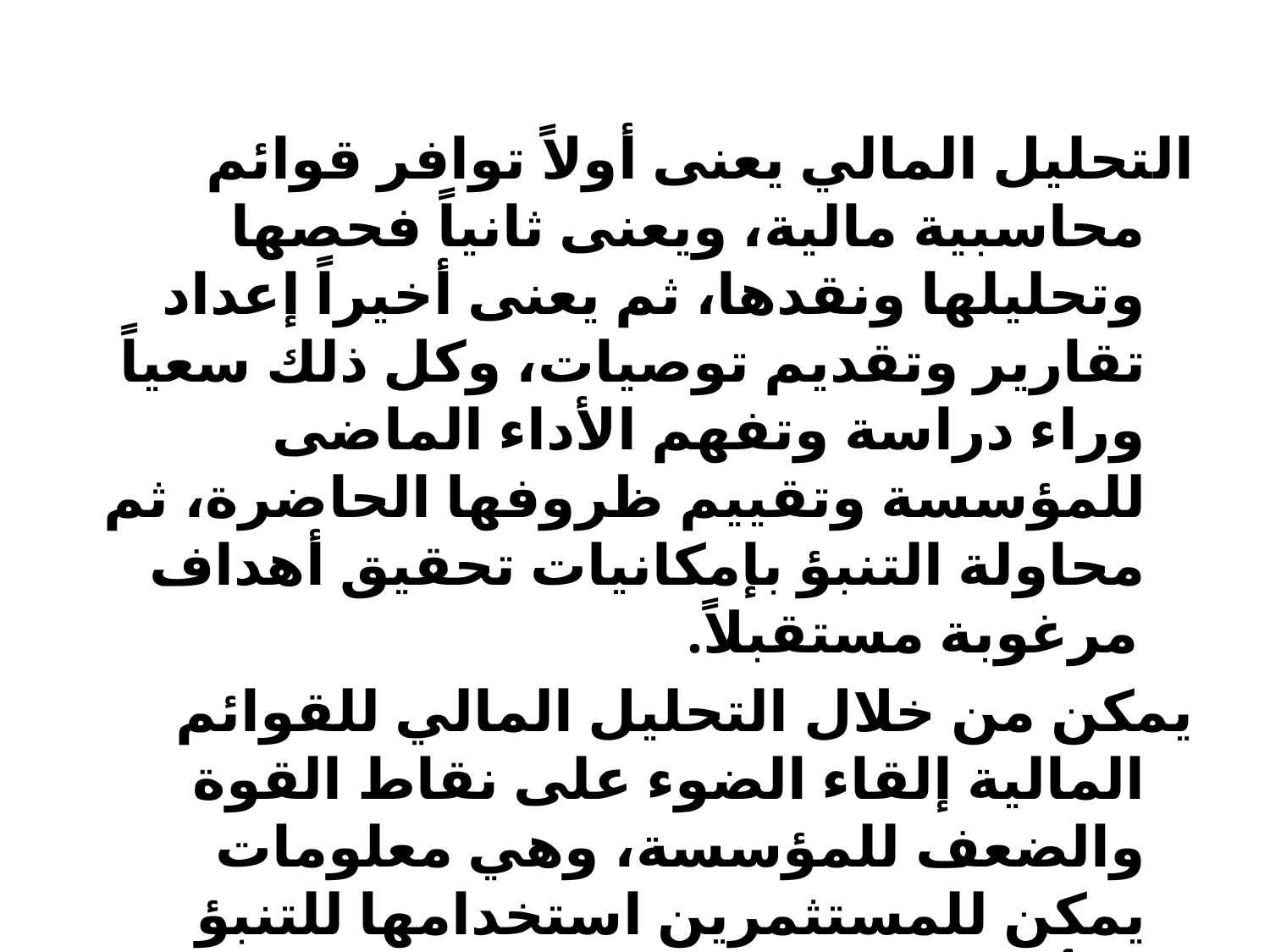

التحليل المالي يعنى أولاً توافر قوائم محاسبية مالية، ويعنى ثانياً فحصها وتحليلها ونقدها، ثم يعنى أخيراً إعداد تقارير وتقديم توصيات، وكل ذلك سعياً وراء دراسة وتفهم الأداء الماضى للمؤسسة وتقييم ظروفها الحاضرة، ثم محاولة التنبؤ بإمكانيات تحقيق أهداف مرغوبة مستقبلاً.
يمكن من خلال التحليل المالي للقوائم المالية إلقاء الضوء على نقاط القوة والضعف للمؤسسة، وهي معلومات يمكن للمستثمرين استخدامها للتنبؤ بالأرباح والتوزيعات النقدية والتدفقات النقدية الحرة في المستقبل، أما بالنسبة للإدارة فتعد - إضافة إلى كونها أداة لاستقراء المستقبل - نقطة البداية لاتخاذ الإجراءات الهادفة إلى تحسين أداء المؤسسة في المستقبل.